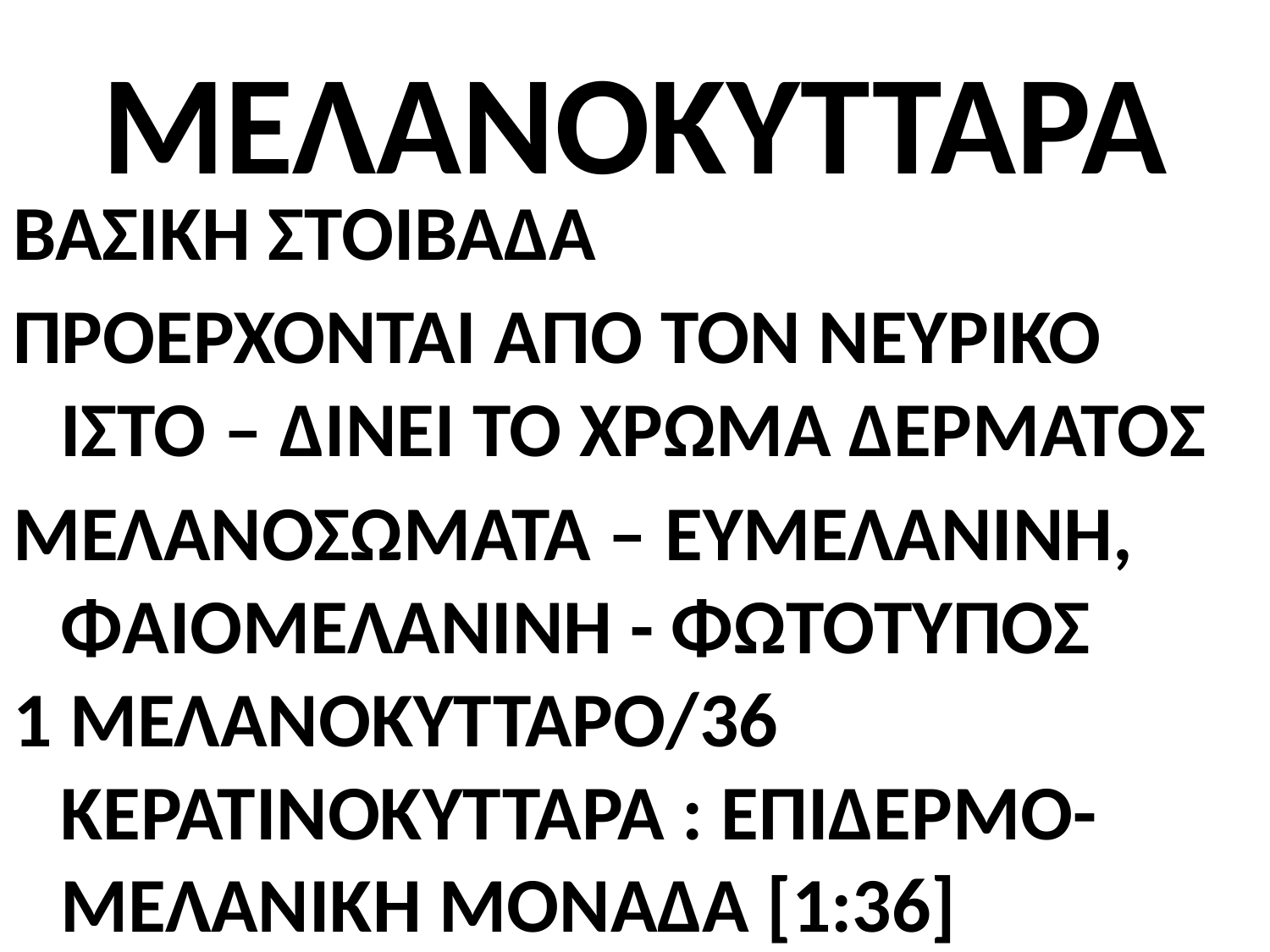

# ΜΕΛΑΝΟΚΥΤΤΑΡΑ
ΒΑΣΙΚΗ ΣΤΟΙΒΑΔΑ
ΠΡΟΕΡΧΟΝΤΑΙ ΑΠΌ ΤΟΝ ΝΕΥΡΙΚΟ ΙΣΤΟ – ΔΙΝΕΙ ΤΟ ΧΡΩΜΑ ΔΕΡΜΑΤΟΣ
ΜΕΛΑΝΟΣΩΜΑΤΑ – ΕΥΜΕΛΑΝΙΝΗ, ΦΑΙΟΜΕΛΑΝΙΝΗ - ΦΩΤΟΤΥΠΟΣ
1 ΜΕΛΑΝΟΚΥΤΤΑΡΟ/36 ΚΕΡΑΤΙΝΟΚΥΤΤΑΡΑ : ΕΠΙΔΕΡΜΟ-ΜΕΛΑΝΙΚΗ ΜΟΝΑΔΑ [1:36]